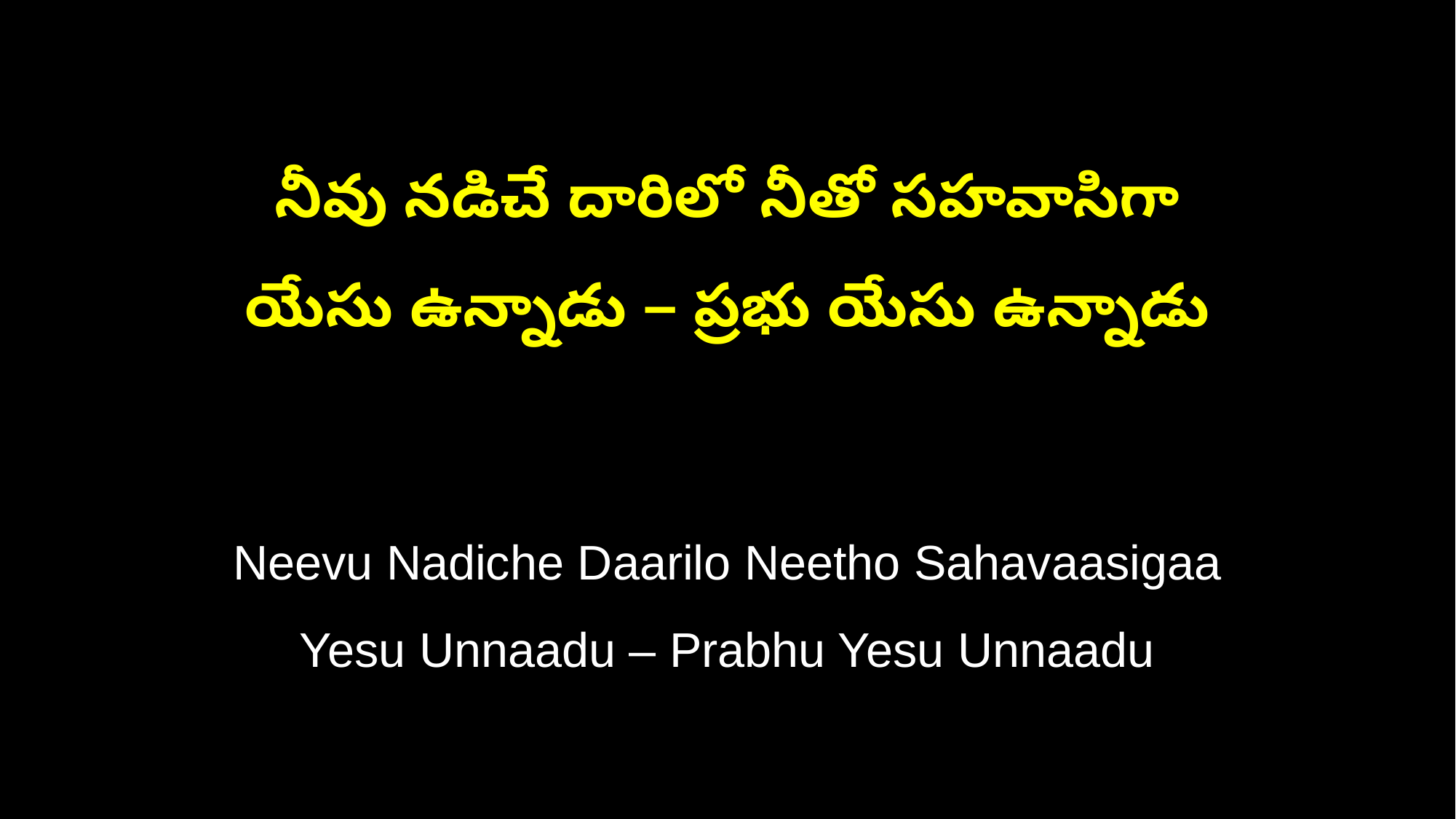

నీవు నడిచే దారిలో నీతో సహవాసిగా
యేసు ఉన్నాడు – ప్రభు యేసు ఉన్నాడు
Neevu Nadiche Daarilo Neetho Sahavaasigaa
Yesu Unnaadu – Prabhu Yesu Unnaadu